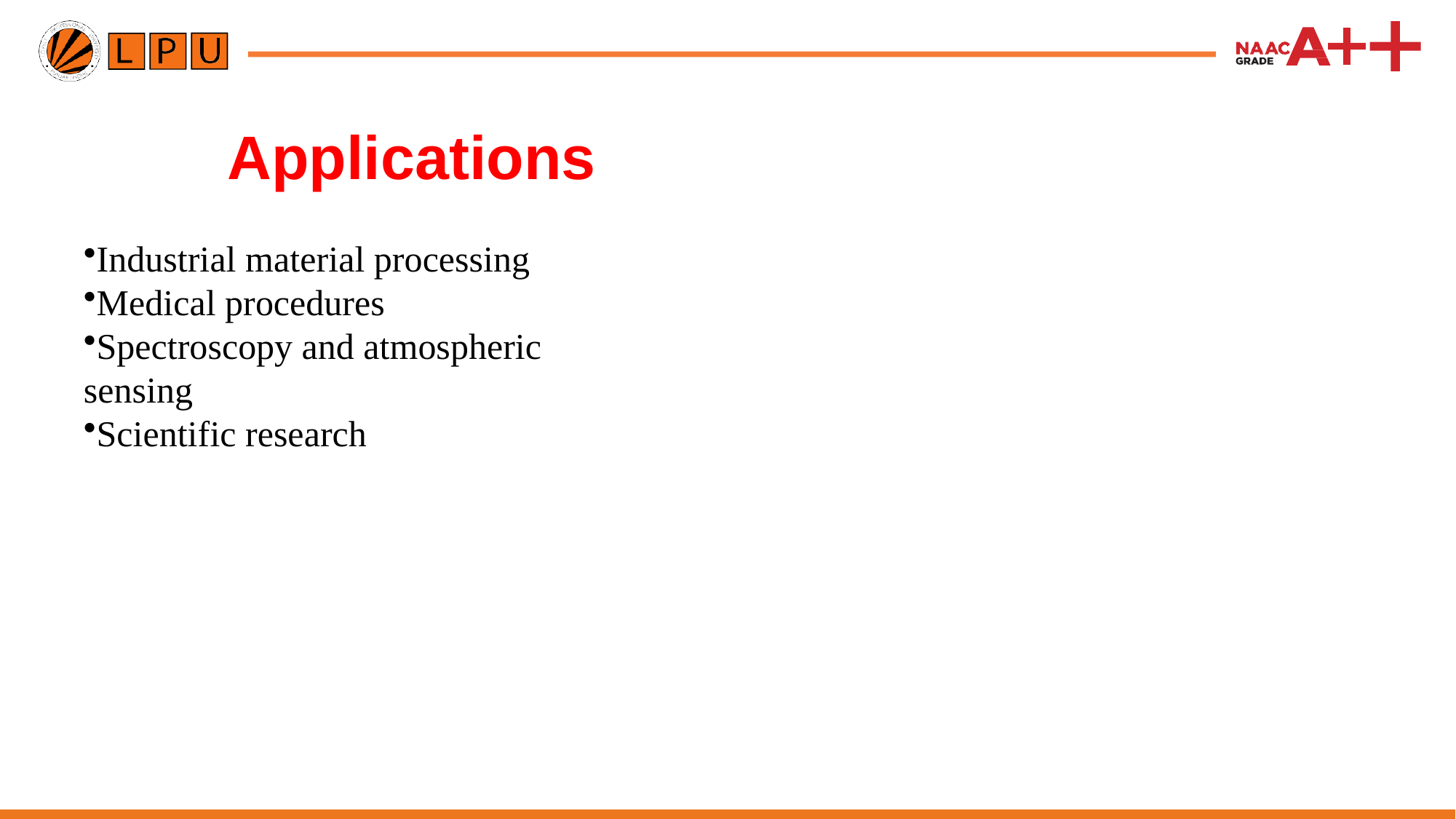

# Applications
Industrial material processing
Medical procedures
Spectroscopy and atmospheric sensing
Scientific research